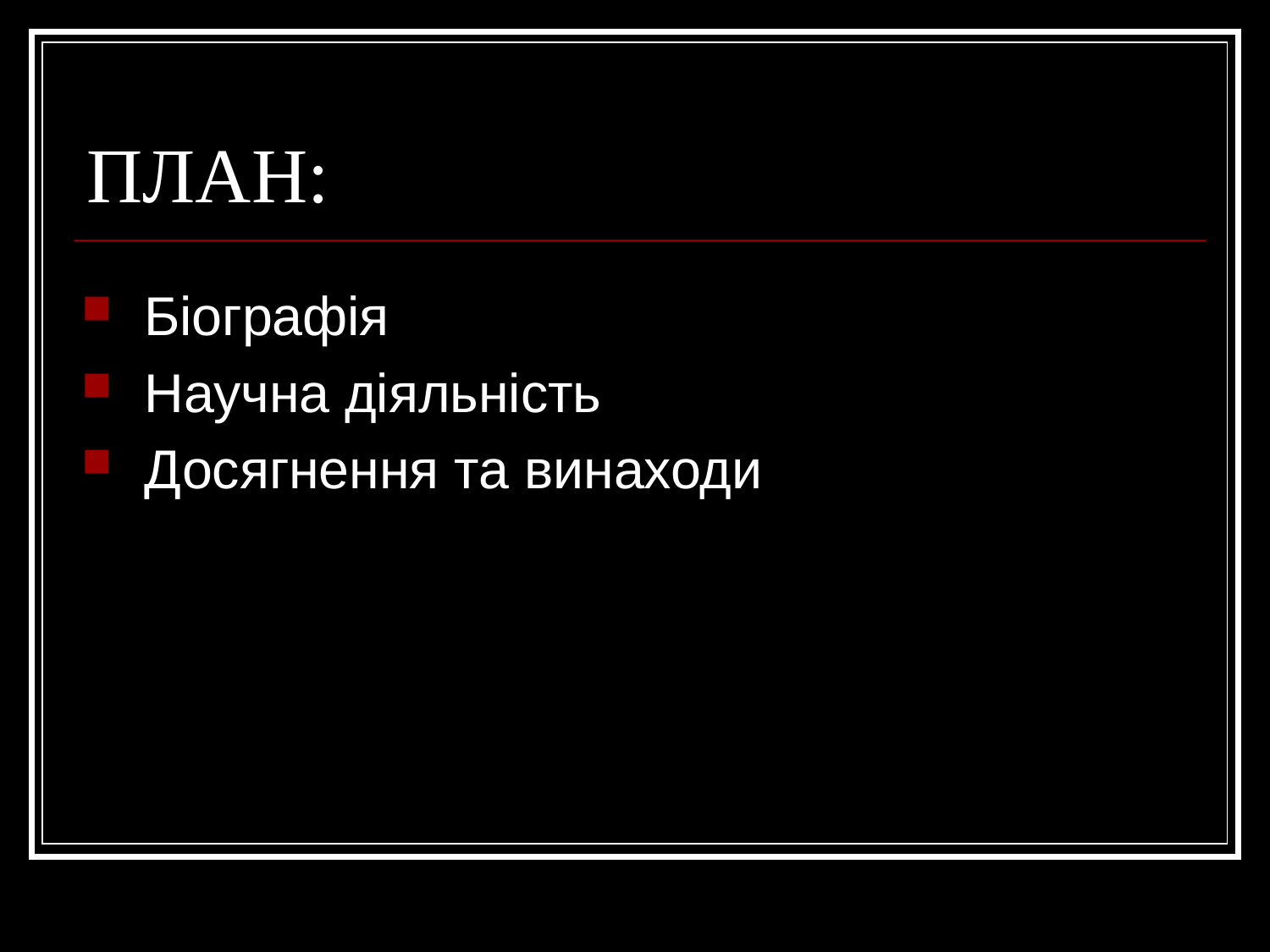

# ПЛАН:
 Біографія
 Научна діяльність
 Досягнення та винаходи